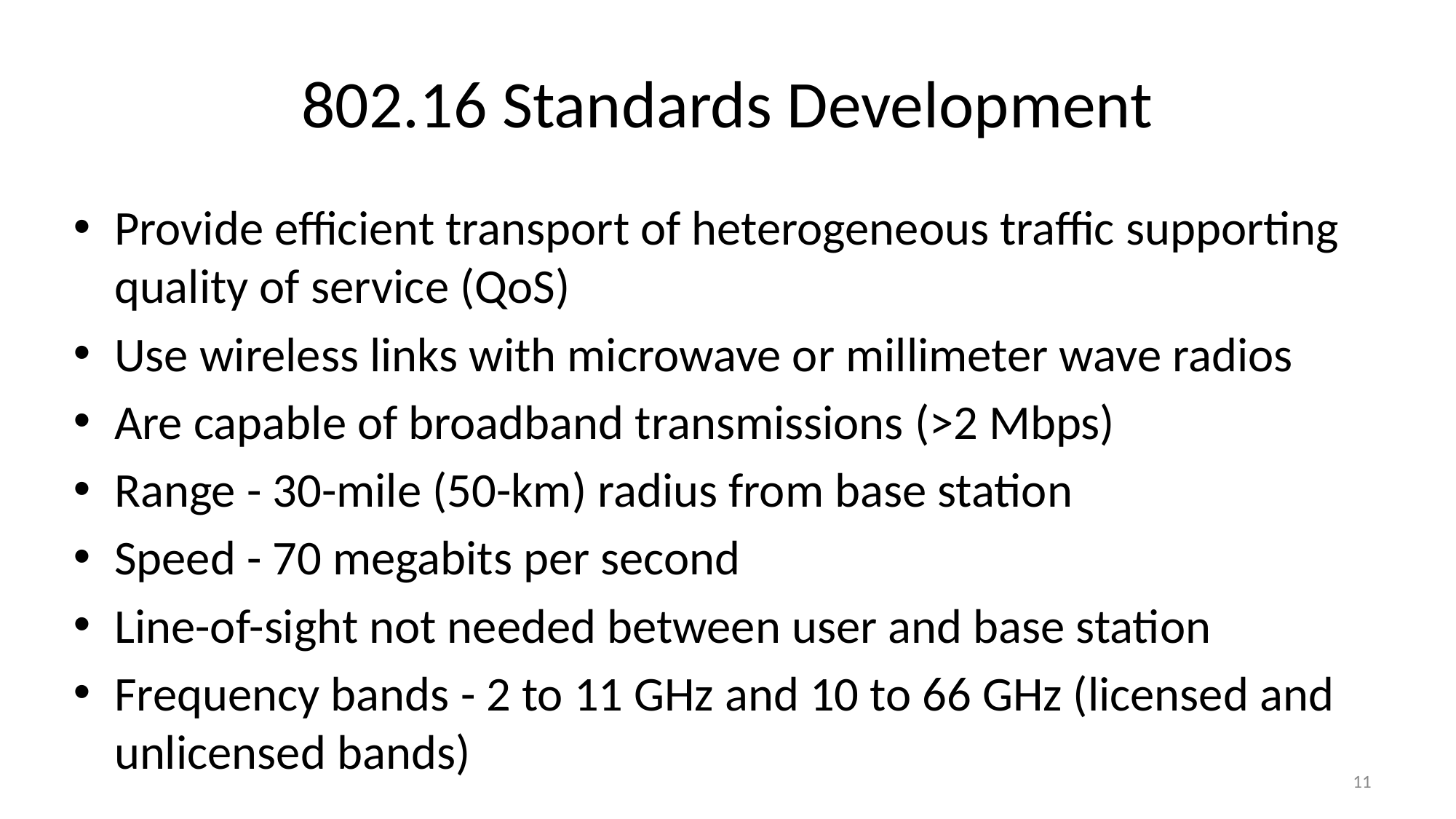

# 802.16 Standards Development
Provide efficient transport of heterogeneous traffic supporting quality of service (QoS)
Use wireless links with microwave or millimeter wave radios
Are capable of broadband transmissions (>2 Mbps)
Range - 30-mile (50-km) radius from base station
Speed - 70 megabits per second
Line-of-sight not needed between user and base station
Frequency bands - 2 to 11 GHz and 10 to 66 GHz (licensed and unlicensed bands)

11